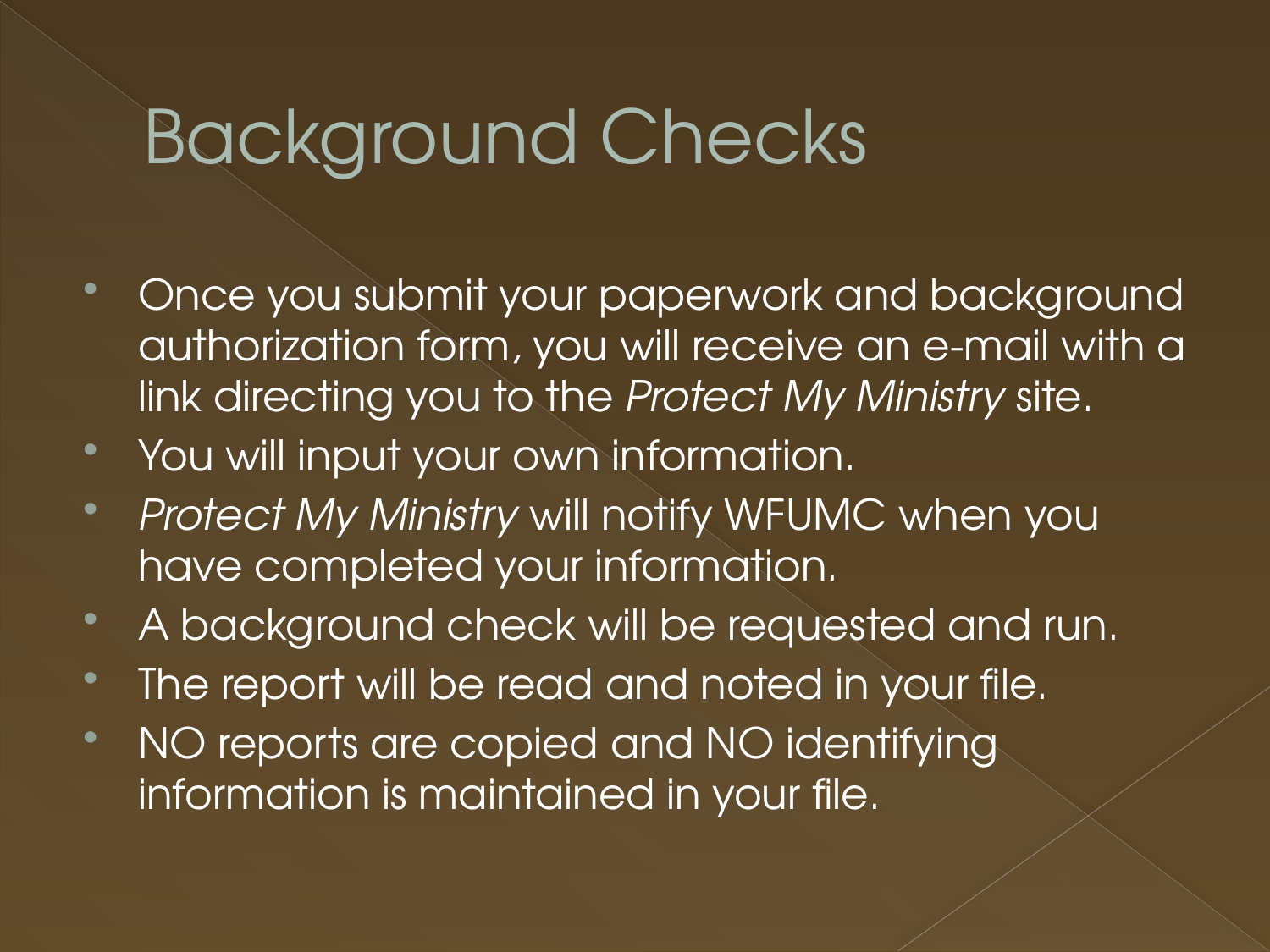

# Background Checks
Once you submit your paperwork and background authorization form, you will receive an e-mail with a link directing you to the Protect My Ministry site.
You will input your own information.
Protect My Ministry will notify WFUMC when you have completed your information.
A background check will be requested and run.
The report will be read and noted in your file.
NO reports are copied and NO identifying information is maintained in your file.